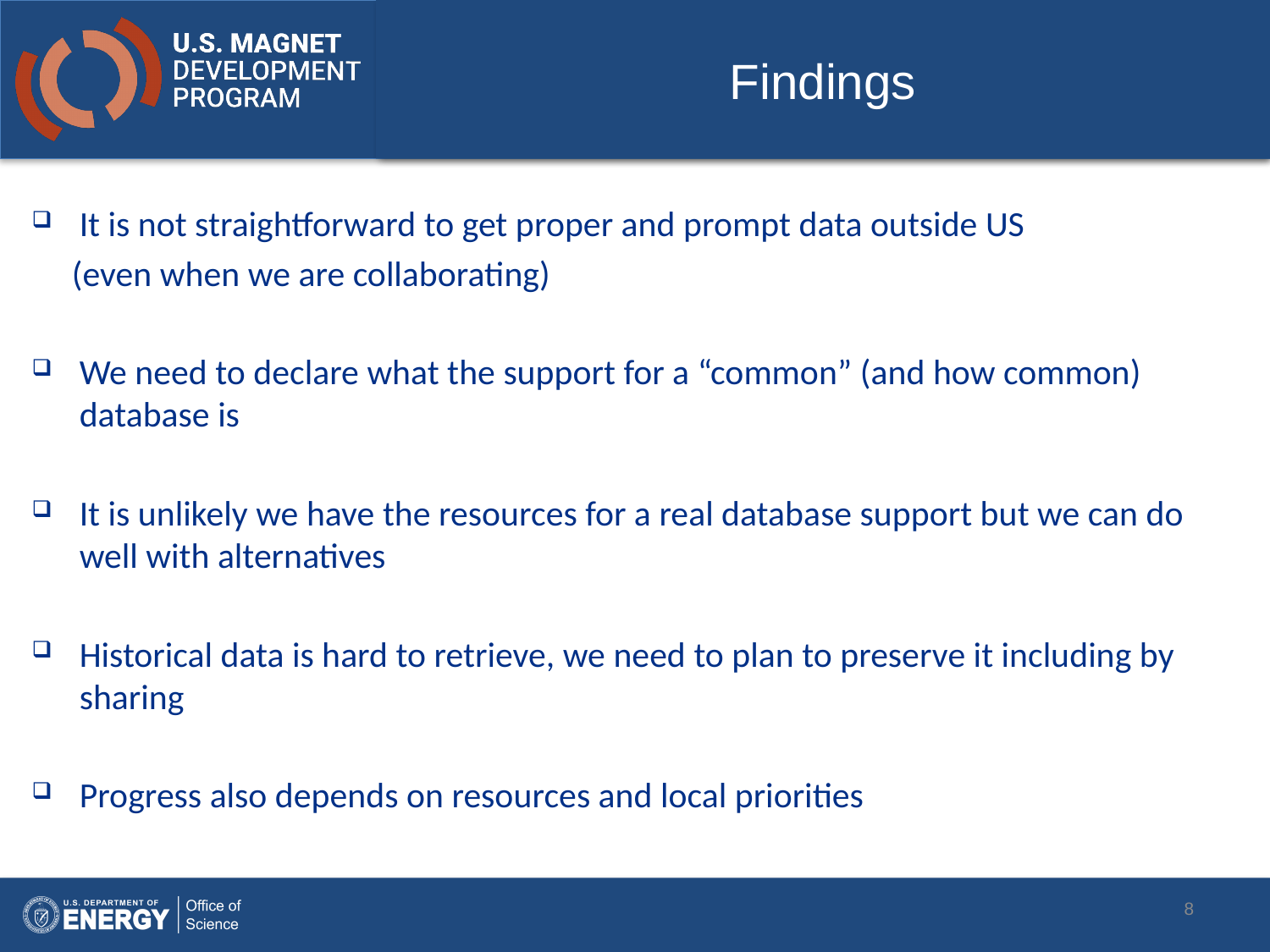

# Findings
It is not straightforward to get proper and prompt data outside US
     (even when we are collaborating)

We need to declare what the support for a “common” (and how common) database is

It is unlikely we have the resources for a real database support but we can do well with alternatives

Historical data is hard to retrieve, we need to plan to preserve it including by sharing

Progress also depends on resources and local priorities

8